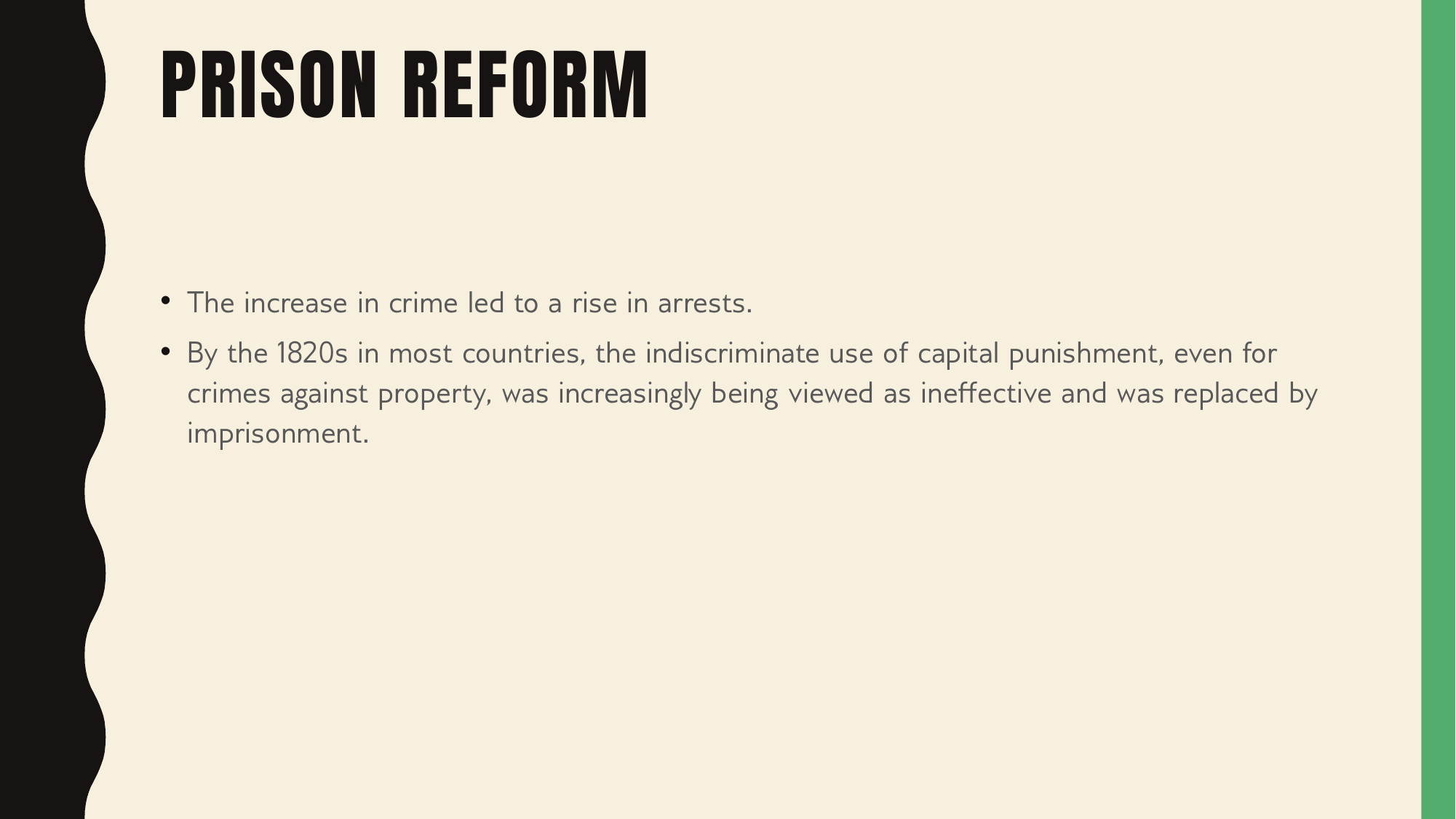

# Prison Reform
The increase in crime led to a rise in arrests.
By the 1820s in most countries, the indiscriminate use of capital punishment, even for crimes against property, was increasingly being viewed as ineffective and was replaced by imprisonment.